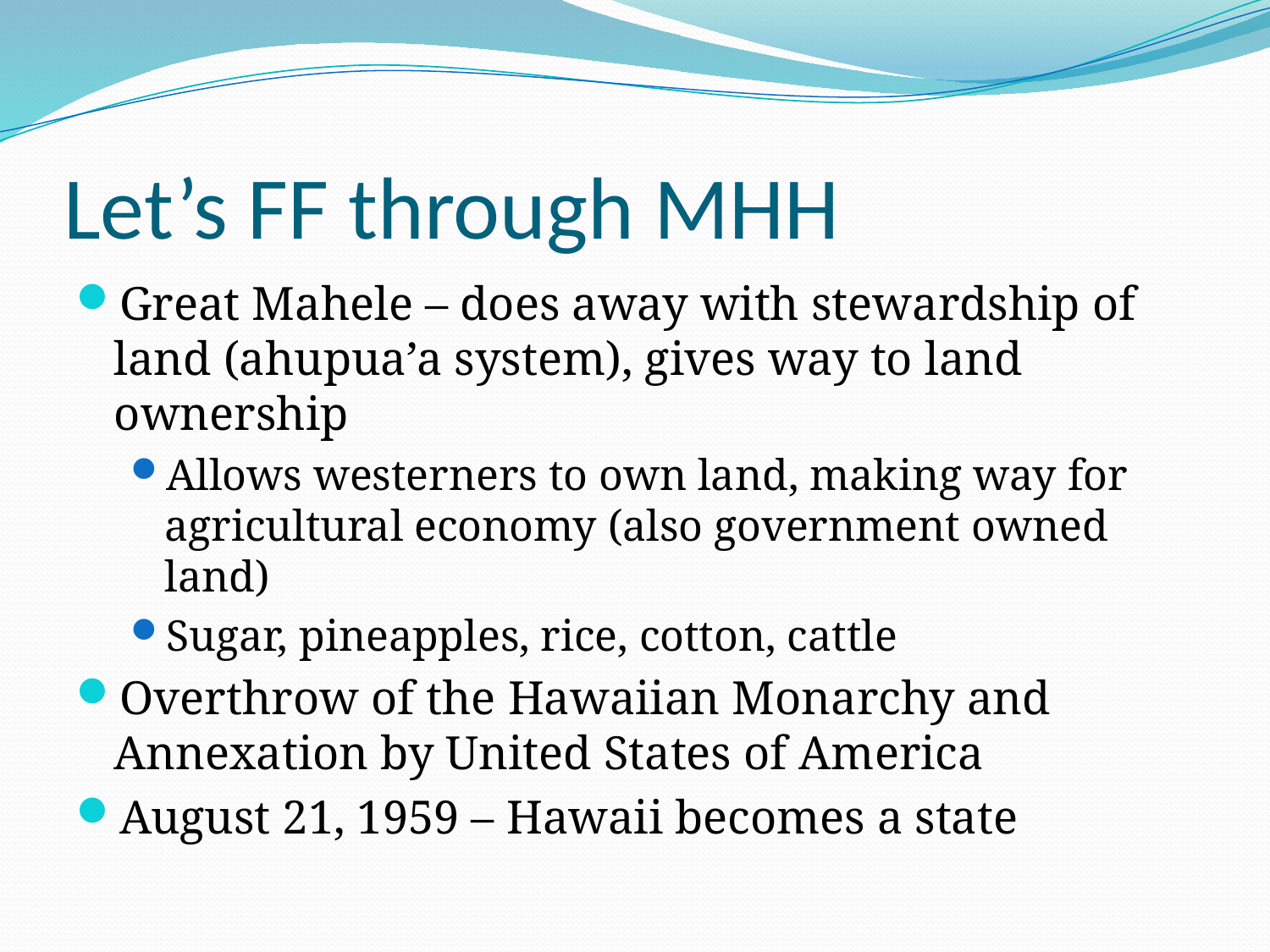

# Let’s FF through MHH
Great Mahele – does away with stewardship of land (ahupua’a system), gives way to land ownership
Allows westerners to own land, making way for agricultural economy (also government owned land)
Sugar, pineapples, rice, cotton, cattle
Overthrow of the Hawaiian Monarchy and Annexation by United States of America
August 21, 1959 – Hawaii becomes a state